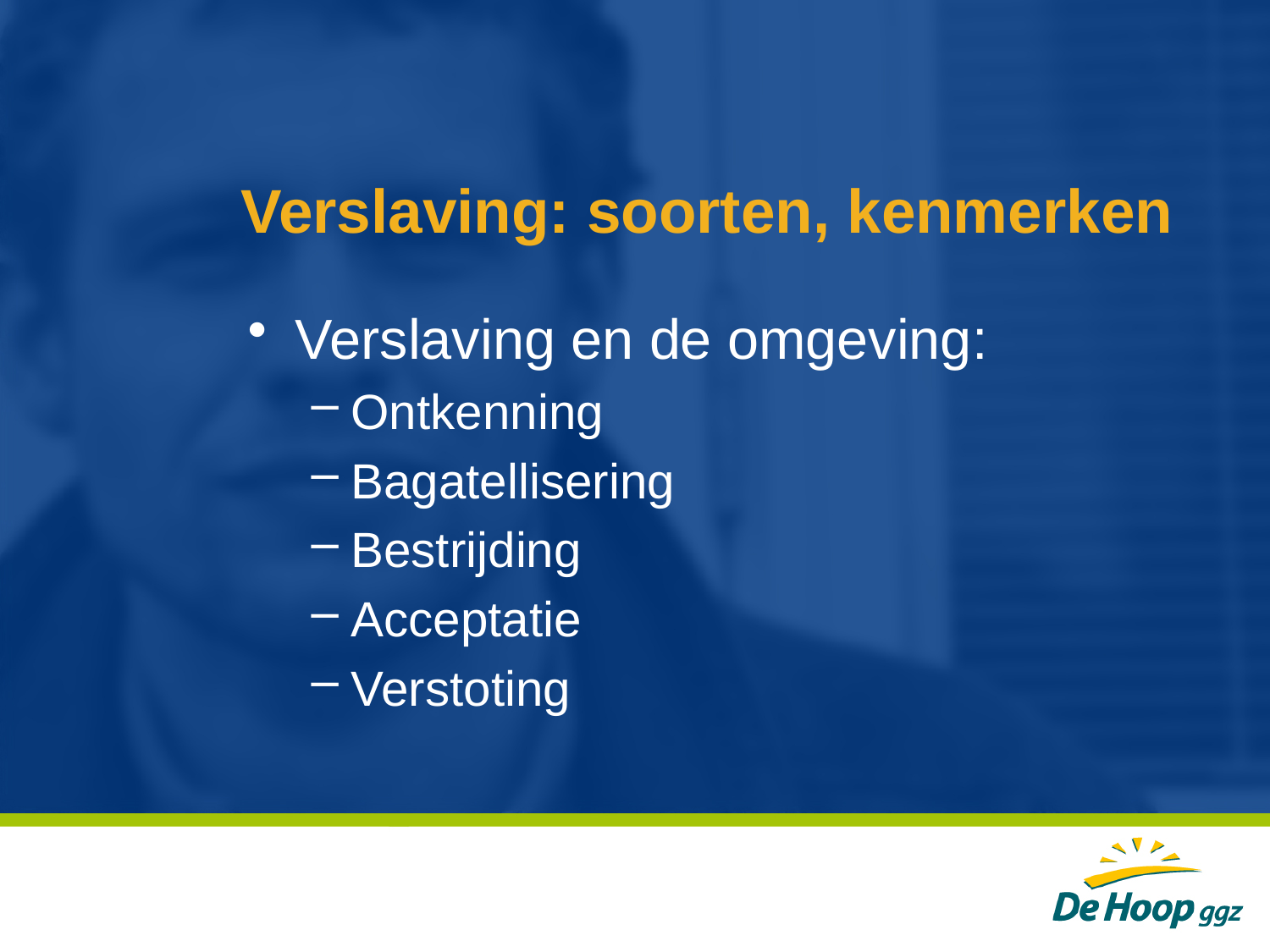

# Verslaving: soorten, kenmerken
Verslaving en de omgeving:
Ontkenning
Bagatellisering
Bestrijding
Acceptatie
Verstoting